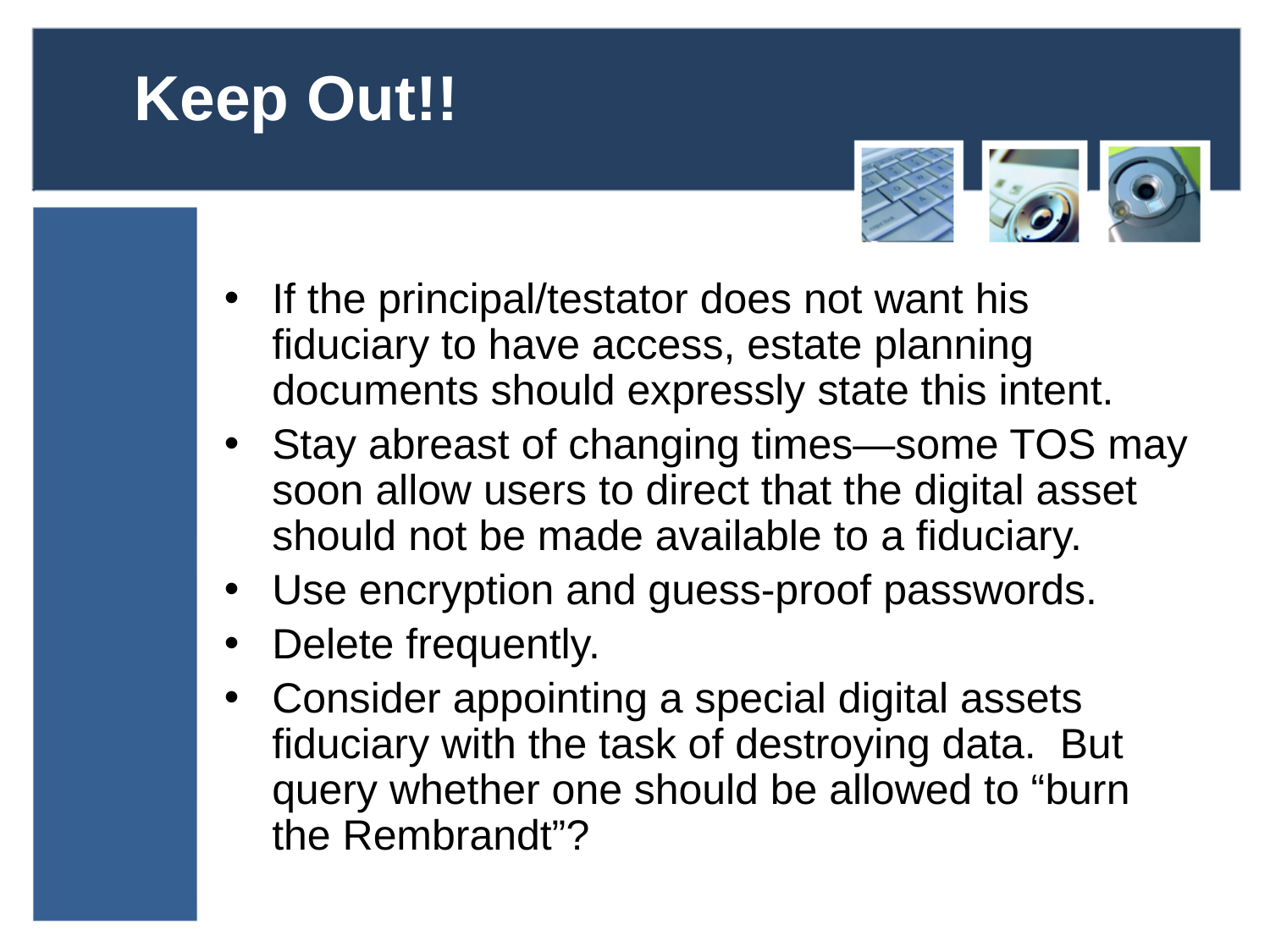

# Keep Out!!

If the principal/testator does not want his fiduciary to have access, estate planning documents should expressly state this intent.
Stay abreast of changing times—some TOS may soon allow users to direct that the digital asset should not be made available to a fiduciary.
Use encryption and guess-proof passwords.
Delete frequently.
Consider appointing a special digital assets fiduciary with the task of destroying data.  But query whether one should be allowed to “burn the Rembrandt”?